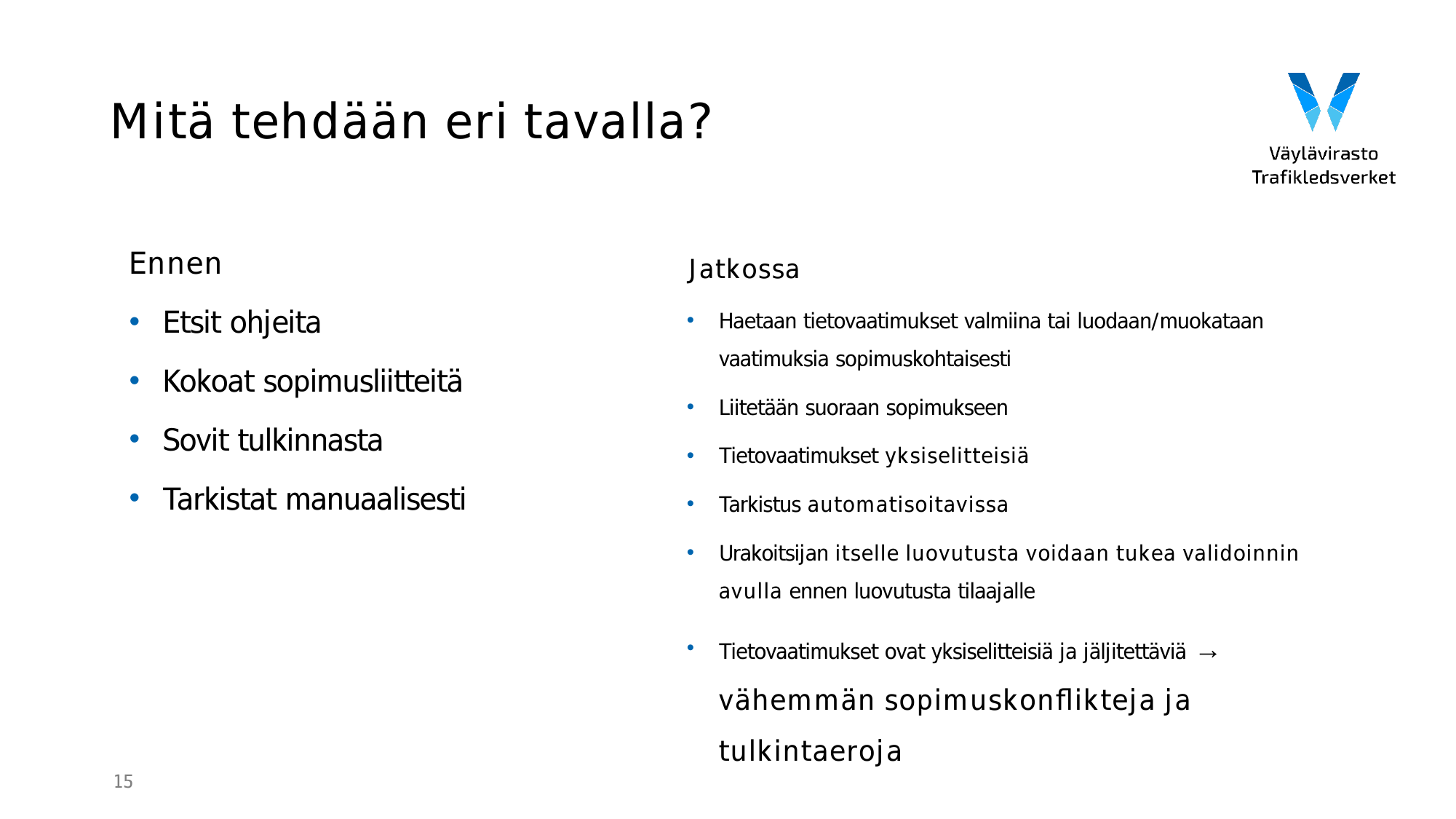

# Mitä tehdään eri tavalla?
Jatkossa
Haetaan tietovaatimukset valmiina tai luodaan/muokataan vaatimuksia sopimuskohtaisesti
Liitetään suoraan sopimukseen
Tietovaatimukset yksiselitteisiä
Tarkistus automatisoitavissa
Urakoitsijan itselle luovutusta voidaan tukea validoinnin avulla ennen luovutusta tilaajalle
Tietovaatimukset ovat yksiselitteisiä ja jäljitettäviä → vähemmän sopimuskonflikteja ja tulkintaeroja
Ennen
Etsit ohjeita
Kokoat sopimusliitteitä
Sovit tulkinnasta
Tarkistat manuaalisesti

15